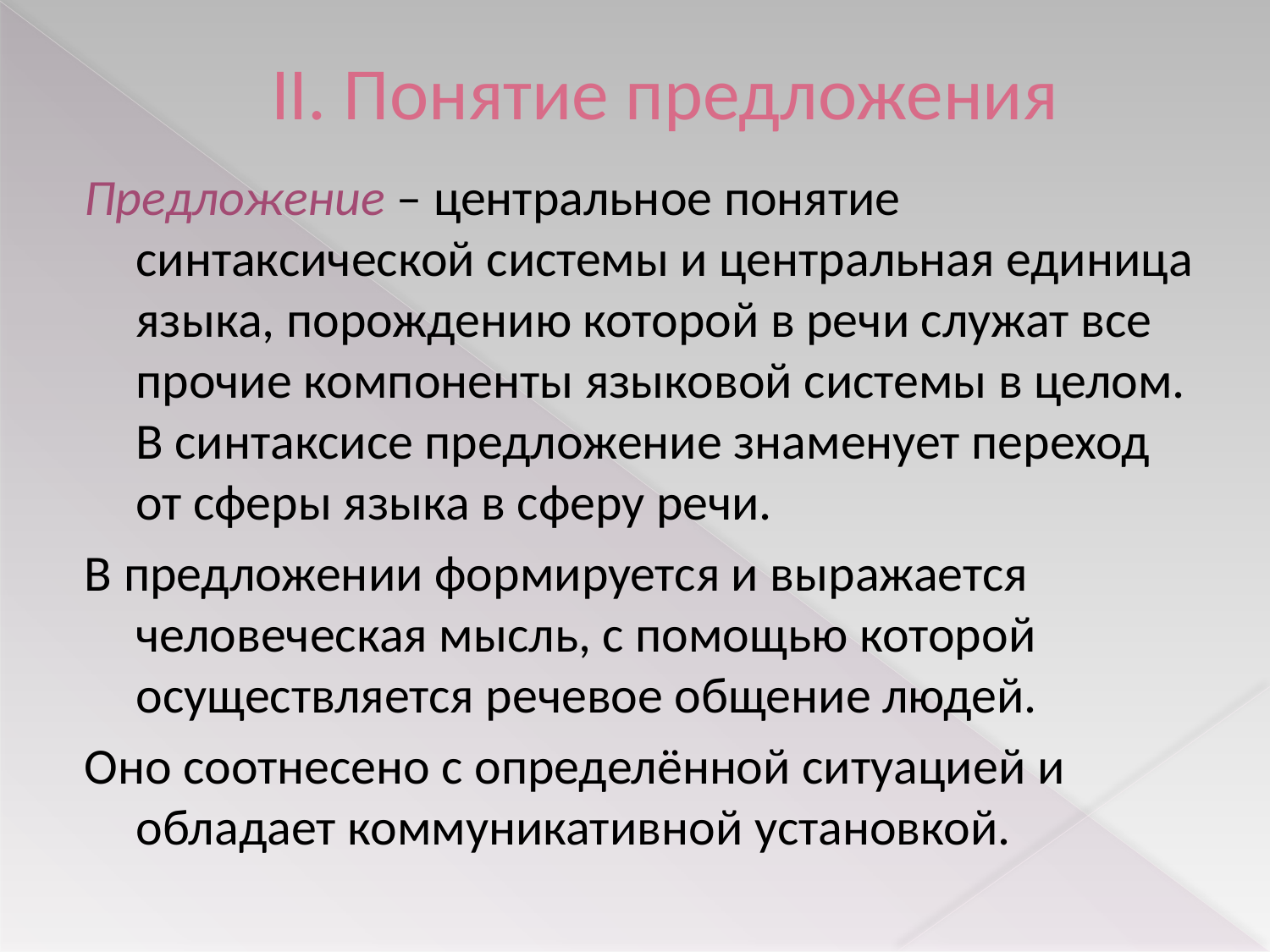

# II. Понятие предложения
Предложение – центральное понятие синтаксической системы и центральная единица языка, порождению которой в речи служат все прочие компоненты языковой системы в целом. В синтаксисе предложение знаменует переход от сферы языка в сферу речи.
В предложении формируется и выражается человеческая мысль, с помощью которой осуществляется речевое общение людей.
Оно соотнесено с определённой ситуацией и обладает коммуникативной установкой.